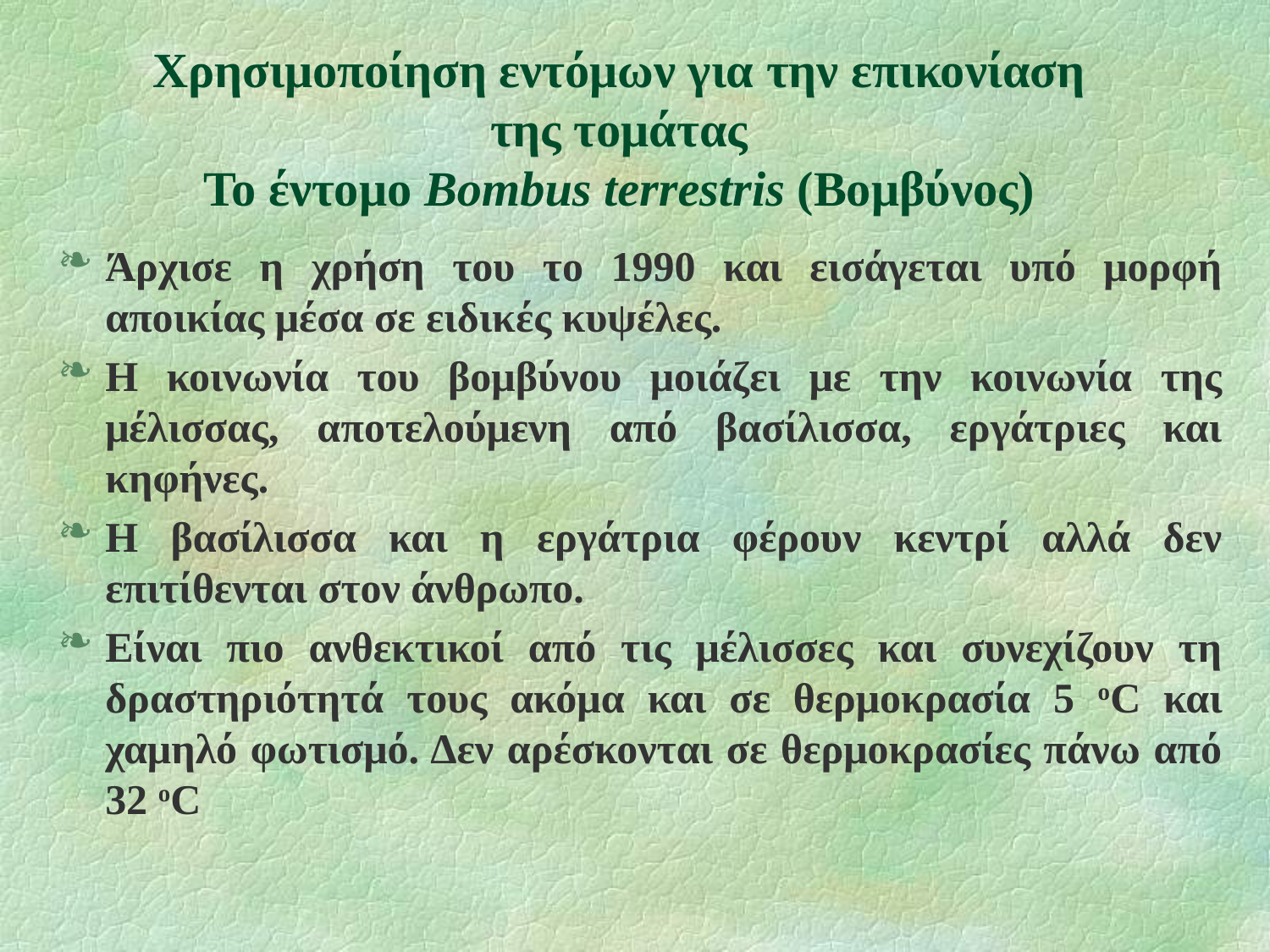

# Χρησιμοποίηση εντόμων για την επικονίαση της τομάτας Το έντομο Bombus terrestris (Βομβύνος)
Άρχισε η χρήση του το 1990 και εισάγεται υπό μορφή αποικίας μέσα σε ειδικές κυψέλες.
Η κοινωνία του βομβύνου μοιάζει με την κοινωνία της μέλισσας, αποτελούμενη από βασίλισσα, εργάτριες και κηφήνες.
Η βασίλισσα και η εργάτρια φέρουν κεντρί αλλά δεν επιτίθενται στον άνθρωπο.
Είναι πιο ανθεκτικοί από τις μέλισσες και συνεχίζουν τη δραστηριότητά τους ακόμα και σε θερμοκρασία 5 oC και χαμηλό φωτισμό. Δεν αρέσκονται σε θερμοκρασίες πάνω από 32 oC